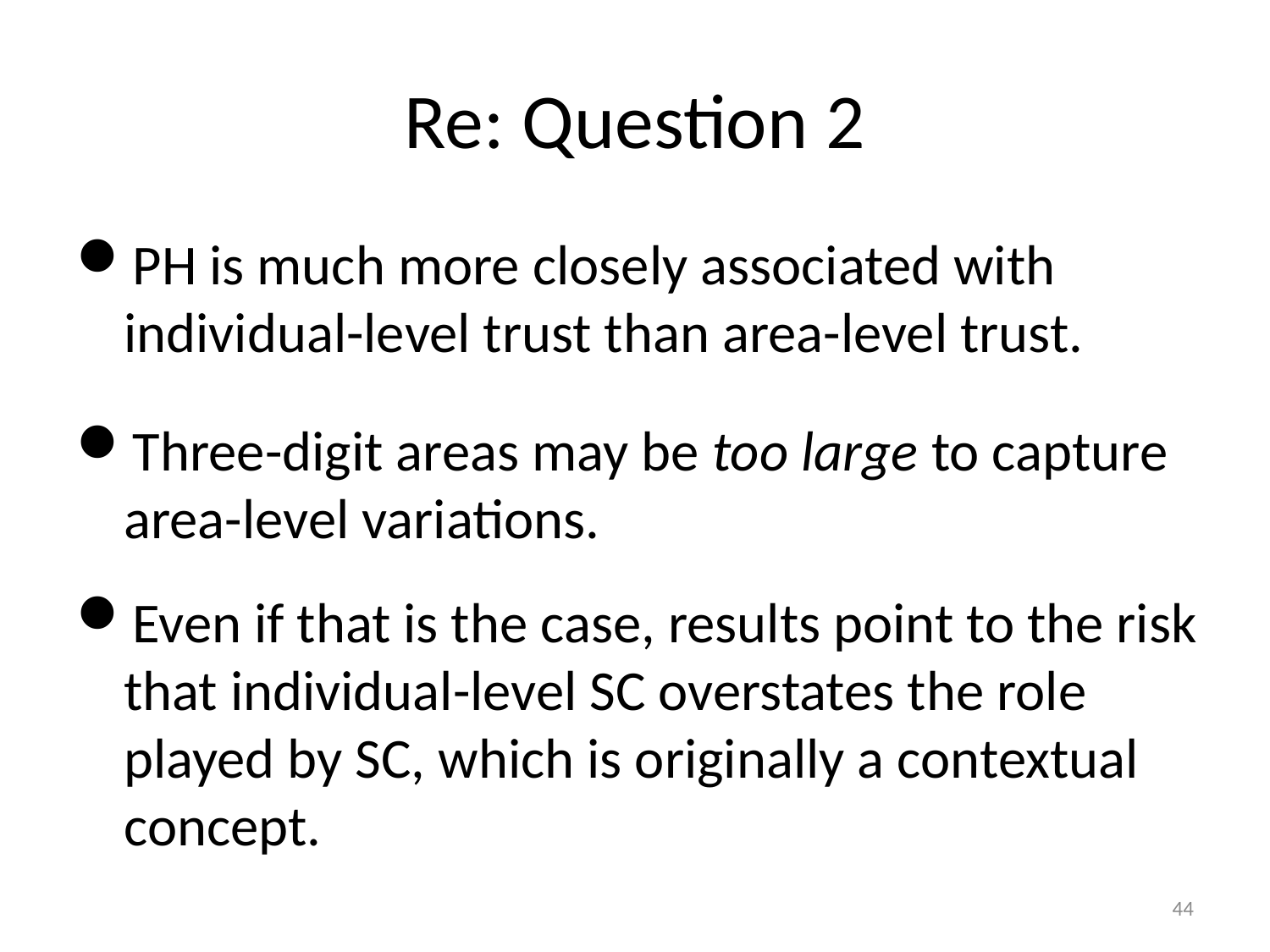

# Re: Question 2
PH is much more closely associated with individual-level trust than area-level trust.

Three-digit areas may be too large to capture area-level variations.

Even if that is the case, results point to the risk that individual-level SC overstates the role played by SC, which is originally a contextual concept.
44